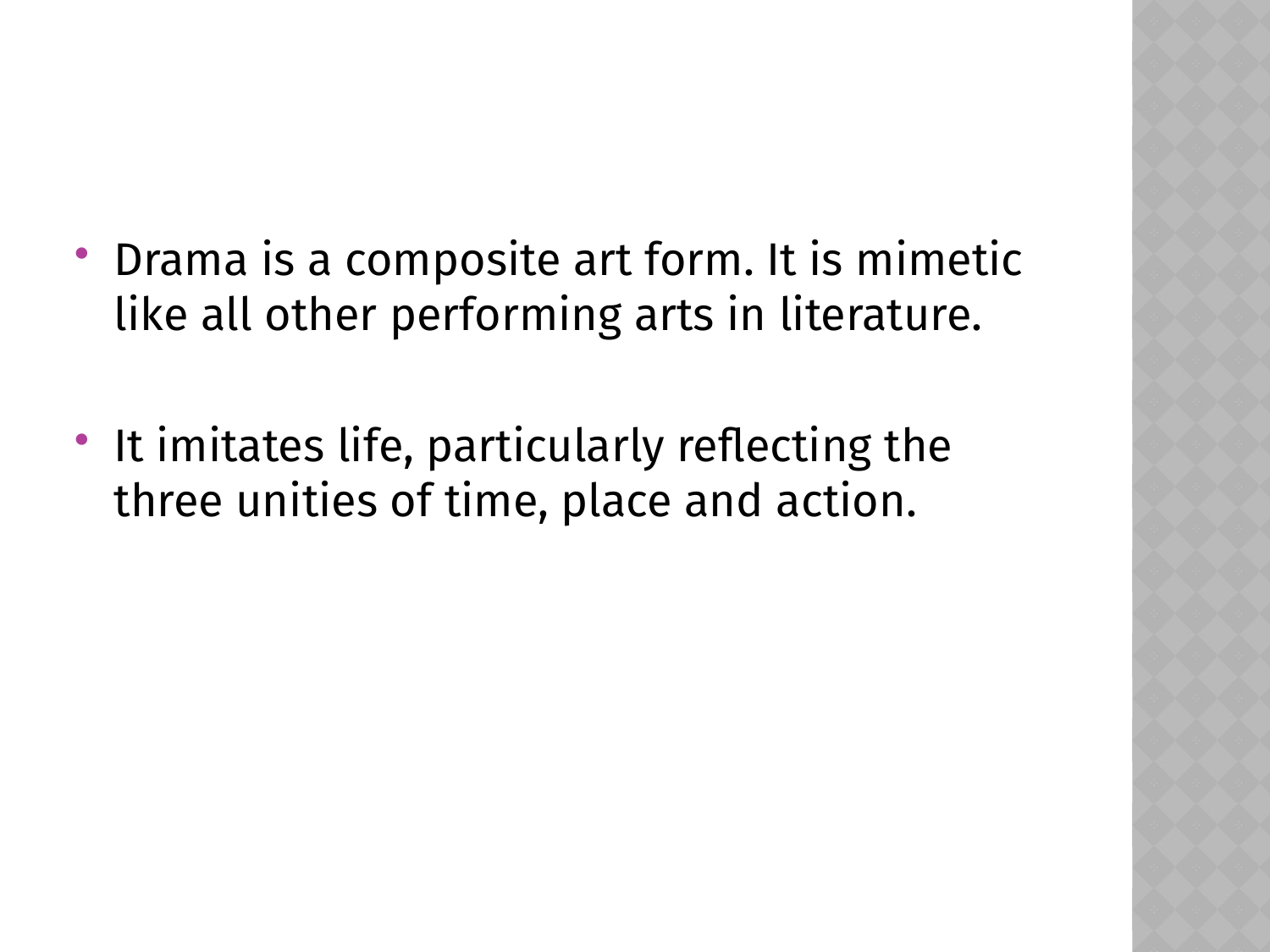

#
Drama is a composite art form. It is mimetic like all other performing arts in literature.

It imitates life, particularly reflecting the three unities of time, place and action.